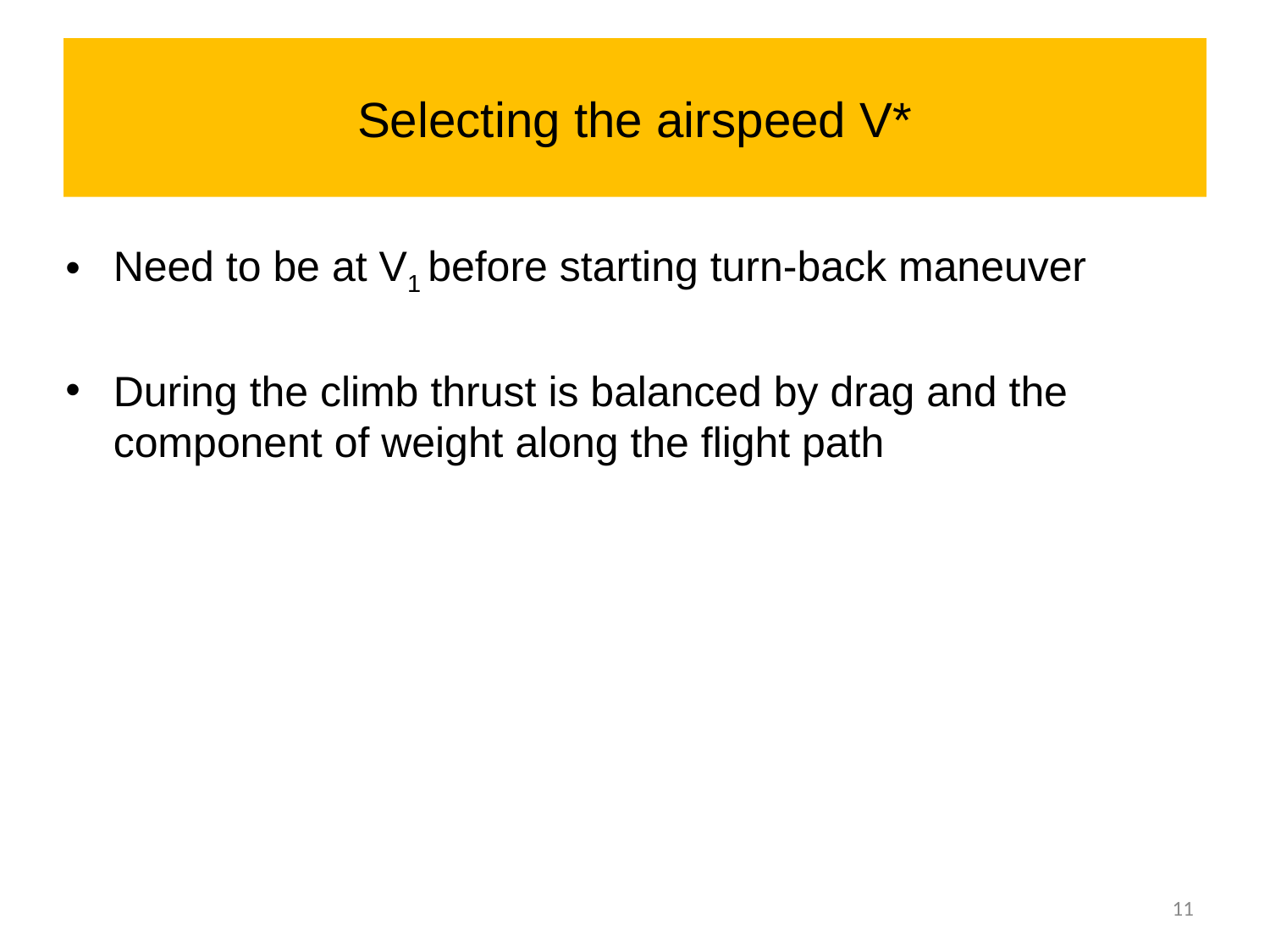

# Selecting the airspeed V*
Need to be at V1 before starting turn-back maneuver

During the climb thrust is balanced by drag and the component of weight along the flight path

11